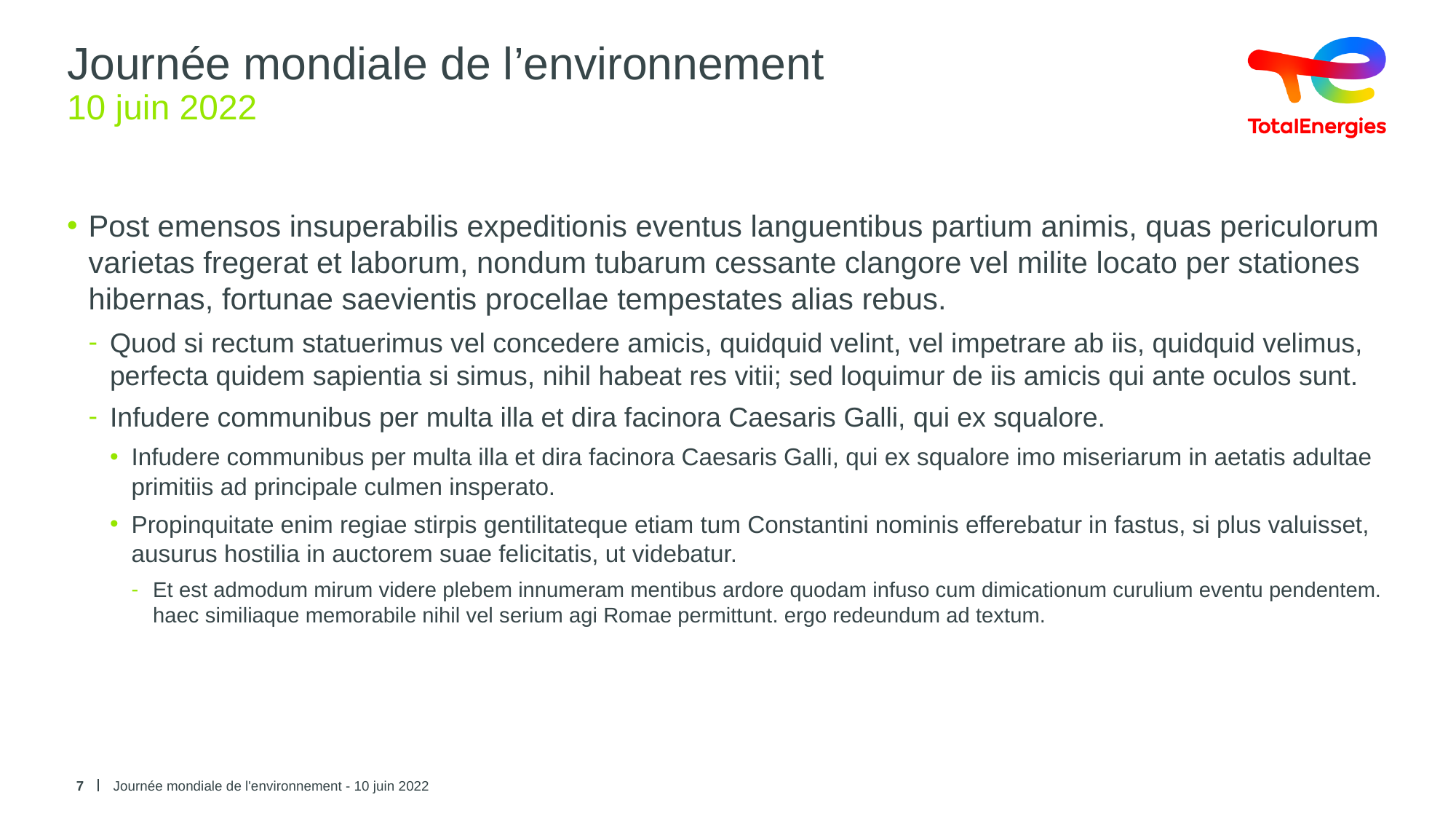

# Journée mondiale de l’environnement
10 juin 2022
Post emensos insuperabilis expeditionis eventus languentibus partium animis, quas periculorum varietas fregerat et laborum, nondum tubarum cessante clangore vel milite locato per stationes hibernas, fortunae saevientis procellae tempestates alias rebus.
Quod si rectum statuerimus vel concedere amicis, quidquid velint, vel impetrare ab iis, quidquid velimus, perfecta quidem sapientia si simus, nihil habeat res vitii; sed loquimur de iis amicis qui ante oculos sunt.
Infudere communibus per multa illa et dira facinora Caesaris Galli, qui ex squalore.
Infudere communibus per multa illa et dira facinora Caesaris Galli, qui ex squalore imo miseriarum in aetatis adultae primitiis ad principale culmen insperato.
Propinquitate enim regiae stirpis gentilitateque etiam tum Constantini nominis efferebatur in fastus, si plus valuisset, ausurus hostilia in auctorem suae felicitatis, ut videbatur.
Et est admodum mirum videre plebem innumeram mentibus ardore quodam infuso cum dimicationum curulium eventu pendentem. haec similiaque memorabile nihil vel serium agi Romae permittunt. ergo redeundum ad textum.

7
Journée mondiale de l'environnement - 10 juin 2022